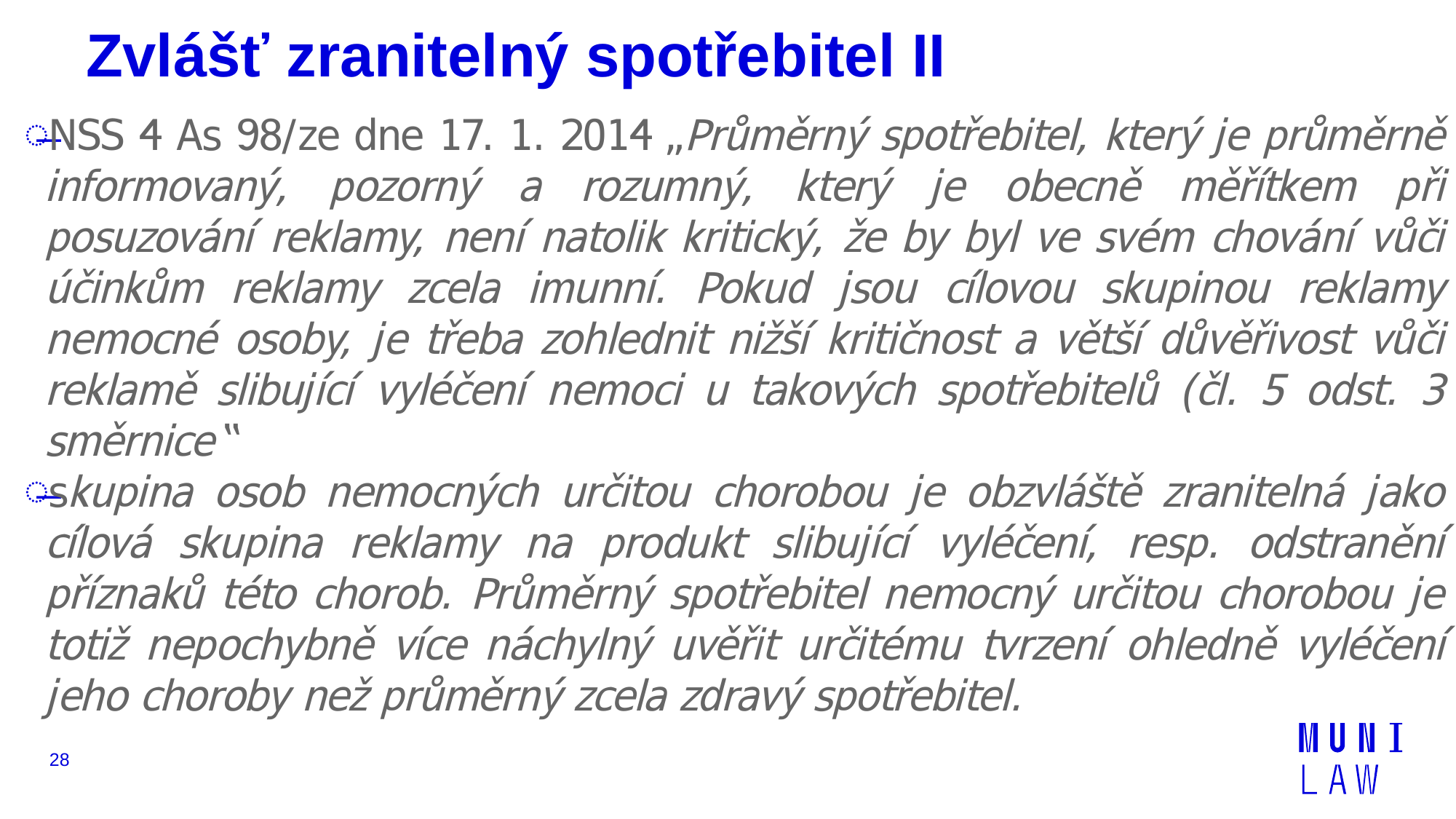

# Zvlášť zranitelný spotřebitel II
NSS 4 As 98/ze dne 17. 1. 2014 „Průměrný spotřebitel, který je průměrně informovaný, pozorný a rozumný, který je obecně měřítkem při posuzování reklamy, není natolik kritický, že by byl ve svém chování vůči účinkům reklamy zcela imunní. Pokud jsou cílovou skupinou reklamy nemocné osoby, je třeba zohlednit nižší kritičnost a větší důvěřivost vůči reklamě slibující vyléčení nemoci u takových spotřebitelů (čl. 5 odst. 3 směrnice “
skupina osob nemocných určitou chorobou je obzvláště zranitelná jako cílová skupina reklamy na produkt slibující vyléčení, resp. odstranění příznaků této chorob. Průměrný spotřebitel nemocný určitou chorobou je totiž nepochybně více náchylný uvěřit určitému tvrzení ohledně vyléčení jeho choroby než průměrný zcela zdravý spotřebitel.
28